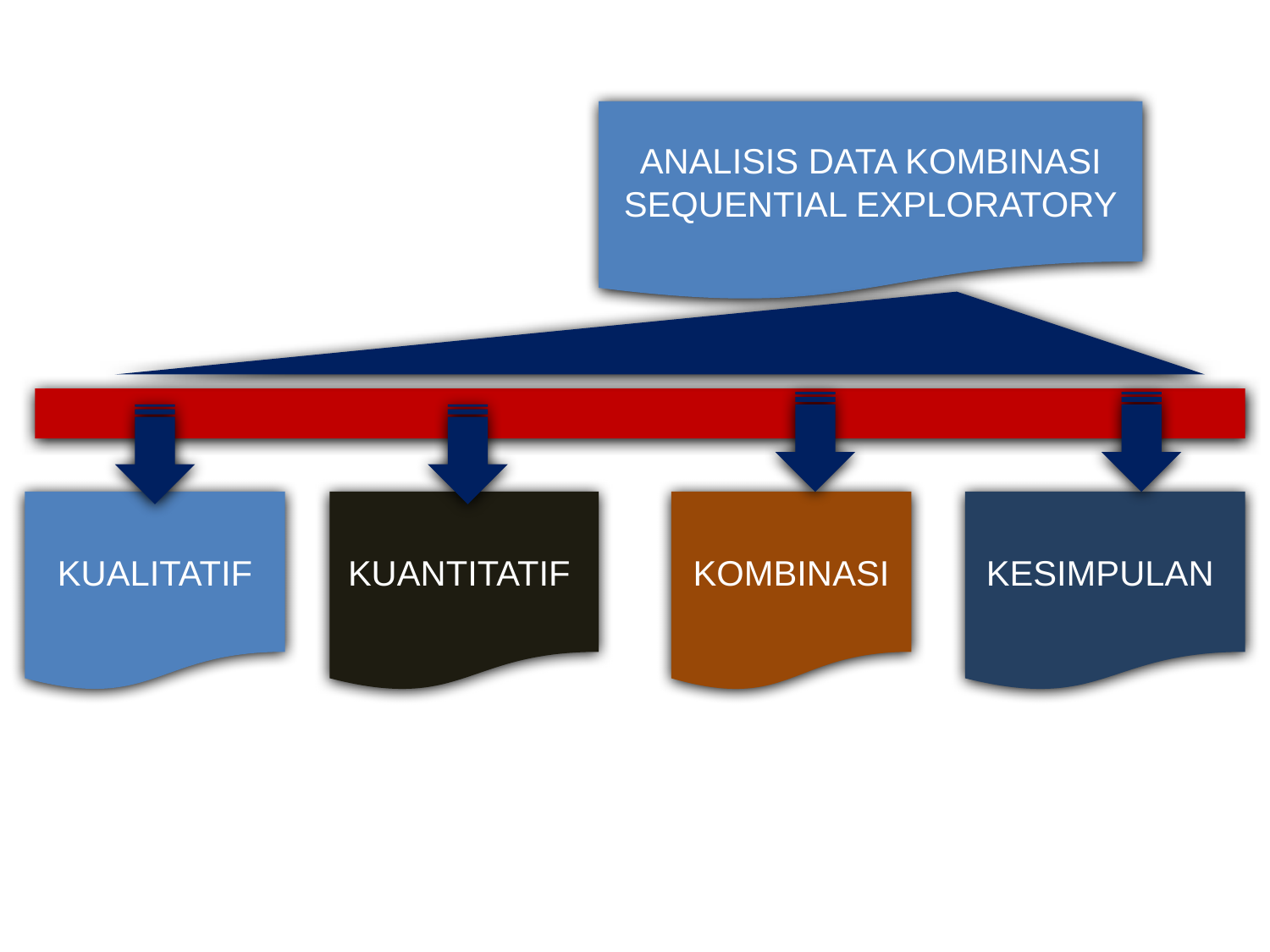

ANALISIS DATA KOMBINASI SEQUENTIAL EXPLORATORY

KUALITATIF
KUANTITATIF
KOMBINASI
KESIMPULAN